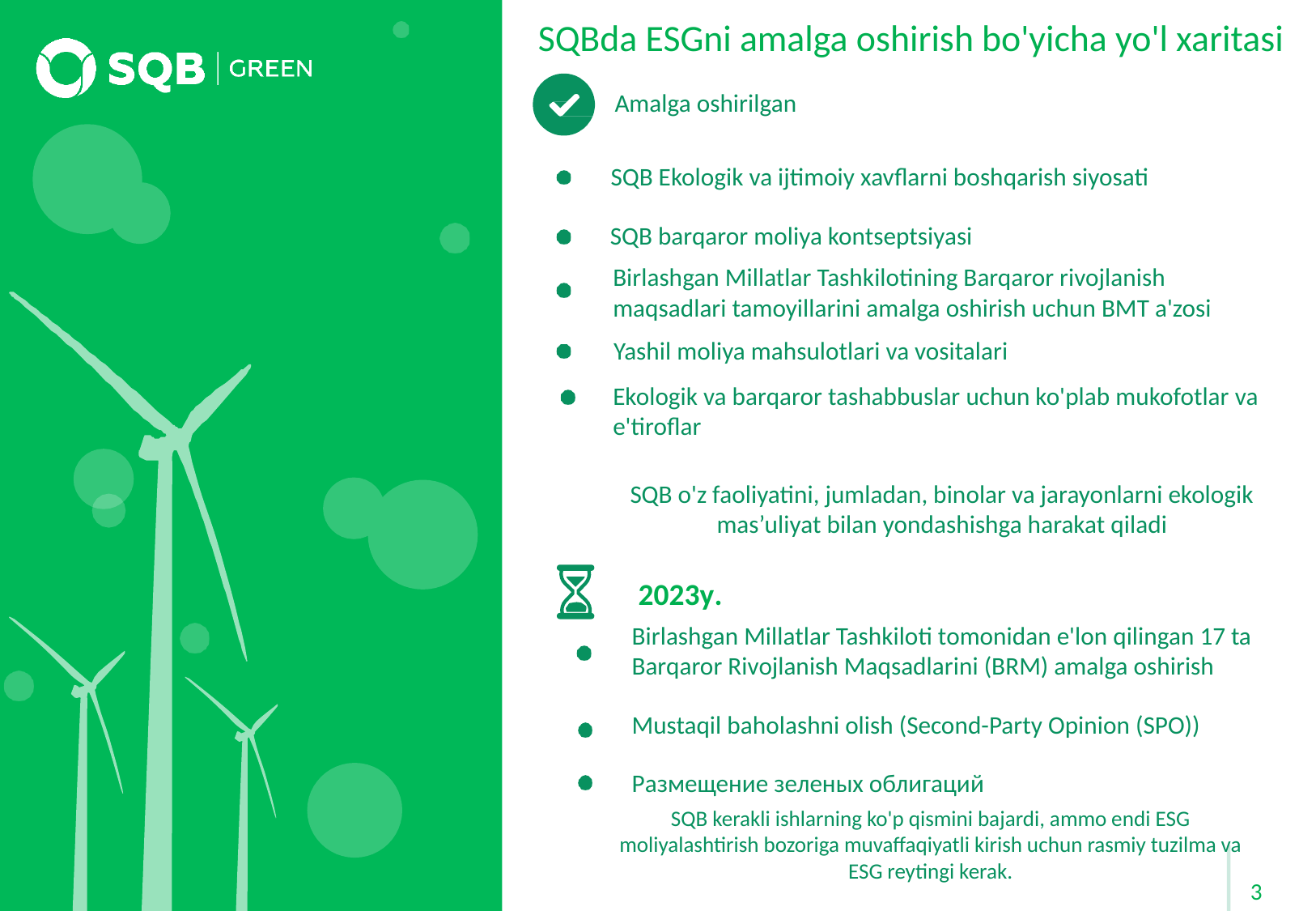

SQBda ESGni amalga oshirish bo'yicha yo'l xaritasi

Amalga oshirilgan
SQB Ekologik va ijtimoiy xavflarni boshqarish siyosati

SQB barqaror moliya kontseptsiyasi

Birlashgan Millatlar Tashkilotining Barqaror rivojlanish maqsadlari tamoyillarini amalga oshirish uchun BMT a'zosi

Yashil moliya mahsulotlari va vositalari

Ekologik va barqaror tashabbuslar uchun ko'plab mukofotlar va e'tiroflar

SQB o'z faoliyatini, jumladan, binolar va jarayonlarni ekologik mas’uliyat bilan yondashishga harakat qiladi

2023y.
Birlashgan Millatlar Tashkiloti tomonidan e'lon qilingan 17 ta Barqaror Rivojlanish Maqsadlarini (BRM) amalga oshirish

Mustaqil baholashni olish (Second-Party Opinion (SPO))

Размещение зеленых облигаций

SQB kerakli ishlarning ko'p qismini bajardi, ammo endi ESG moliyalashtirish bozoriga muvaffaqiyatli kirish uchun rasmiy tuzilma va ESG reytingi kerak.

3